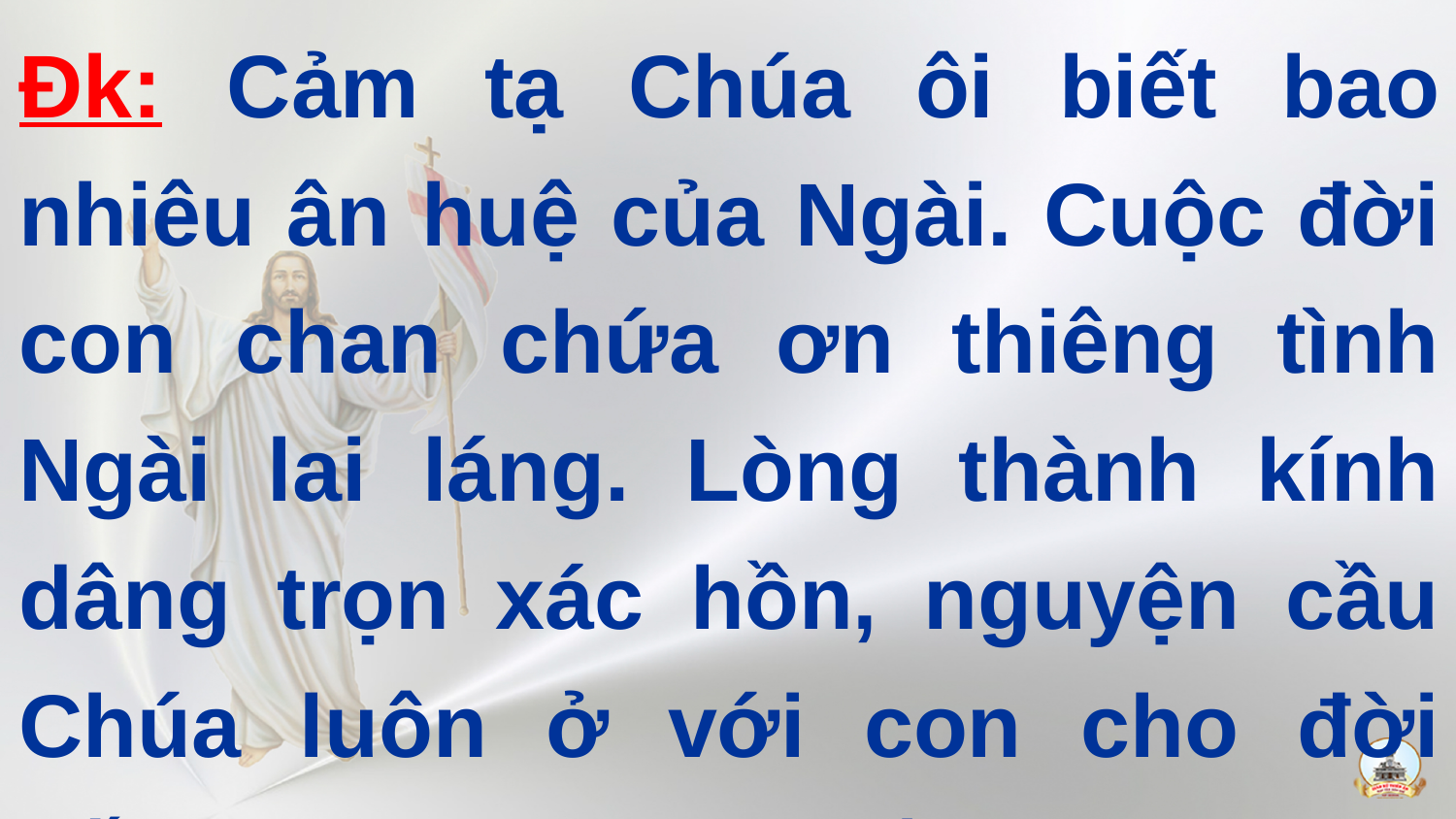

Đk: Cảm tạ Chúa ôi biết bao nhiêu ân huệ của Ngài. Cuộc đời con chan chứa ơn thiêng tình Ngài lai láng. Lòng thành kính dâng trọn xác hồn, nguyện cầu Chúa luôn ở với con cho đời sống cha hòa thánh ân.